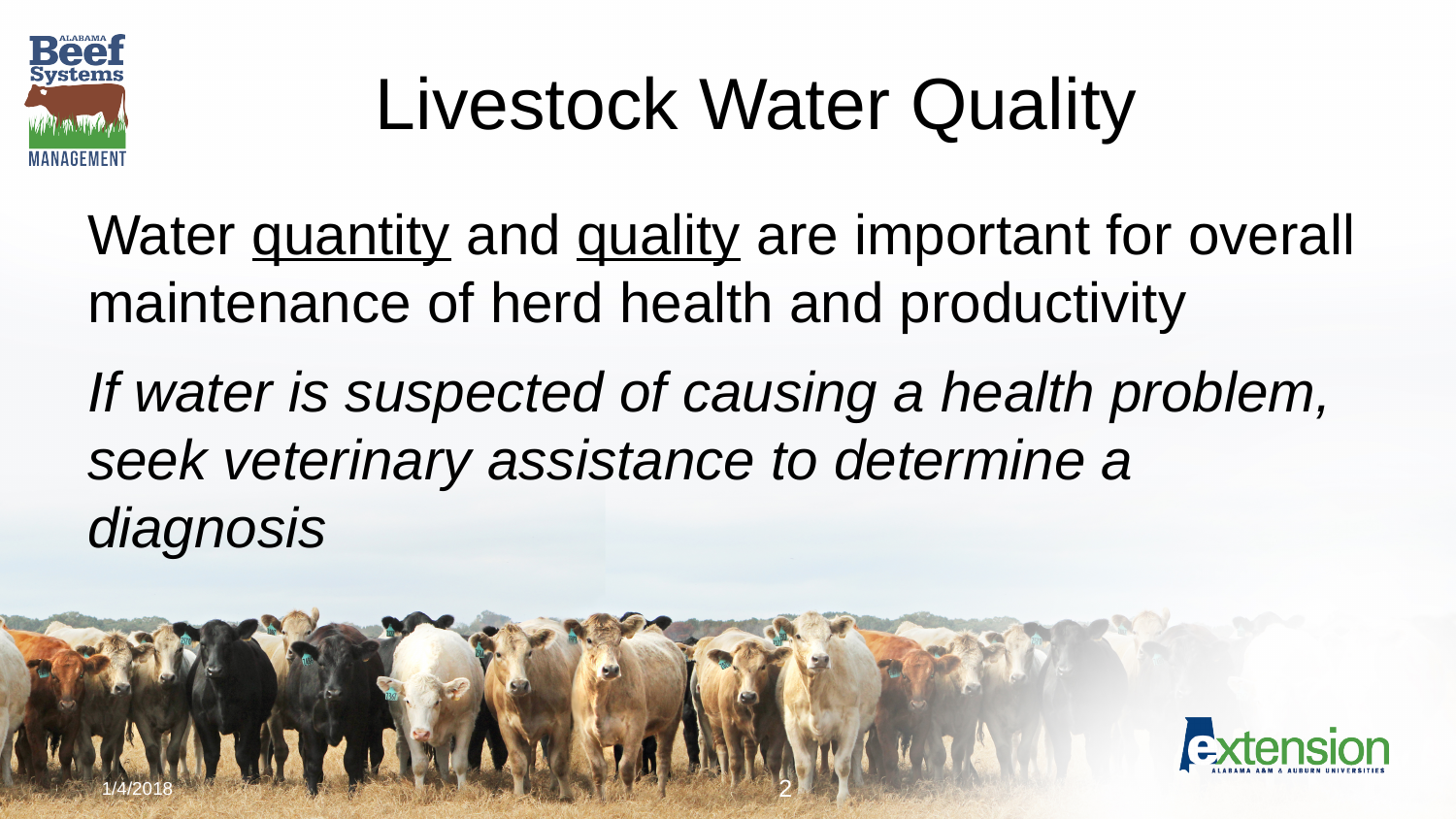

# Livestock Water Quality
Water quantity and quality are important for overall maintenance of herd health and productivity

If water is suspected of causing a health problem, seek veterinary assistance to determine a diagnosis

1/4/2018
2